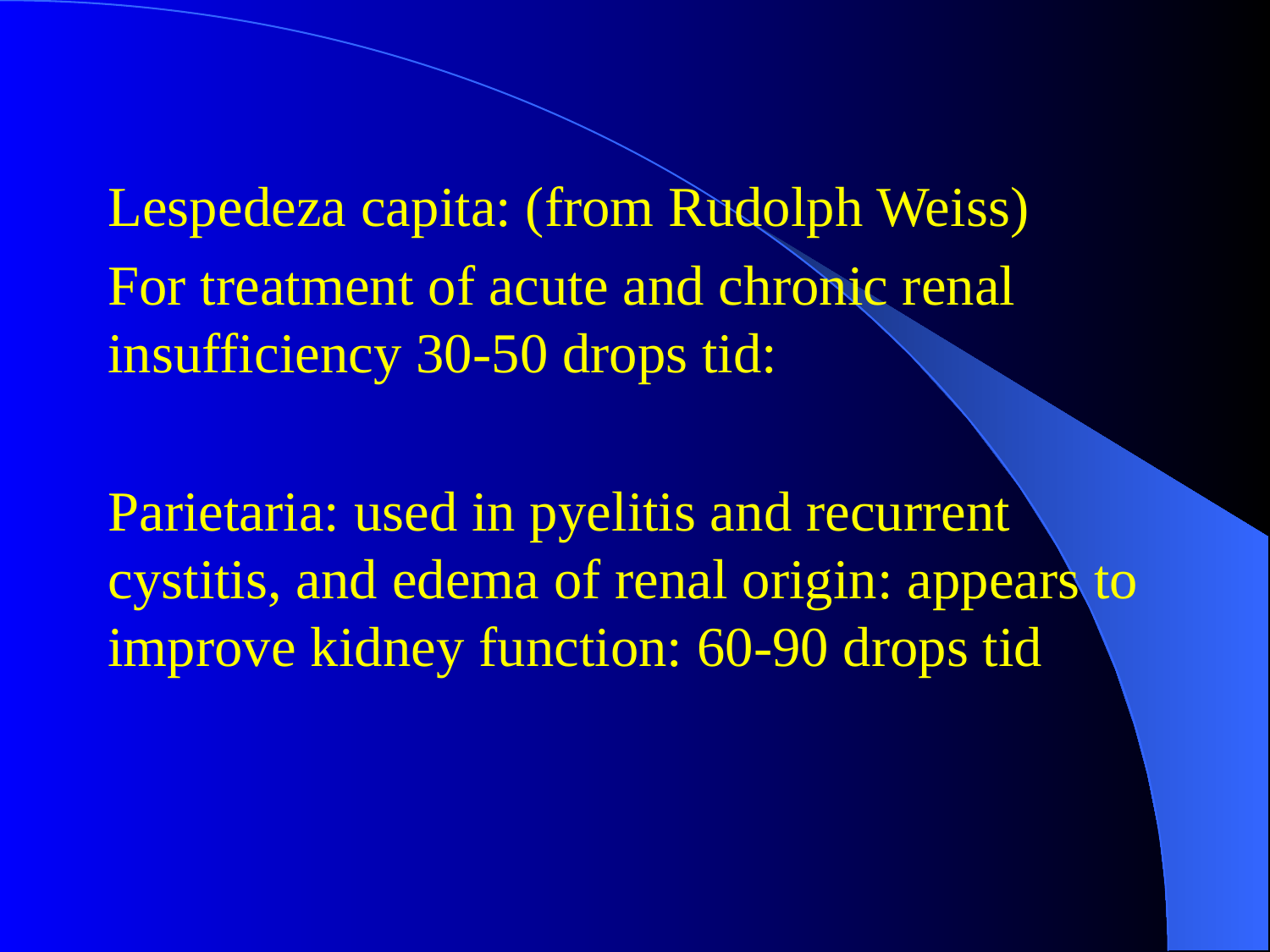

#

Lespedeza capita: (from Rudolph Weiss)
For treatment of acute and chronic renal insufficiency 30-50 drops tid:

Parietaria: used in pyelitis and recurrent cystitis, and edema of renal origin: appears to improve kidney function: 60-90 drops tid